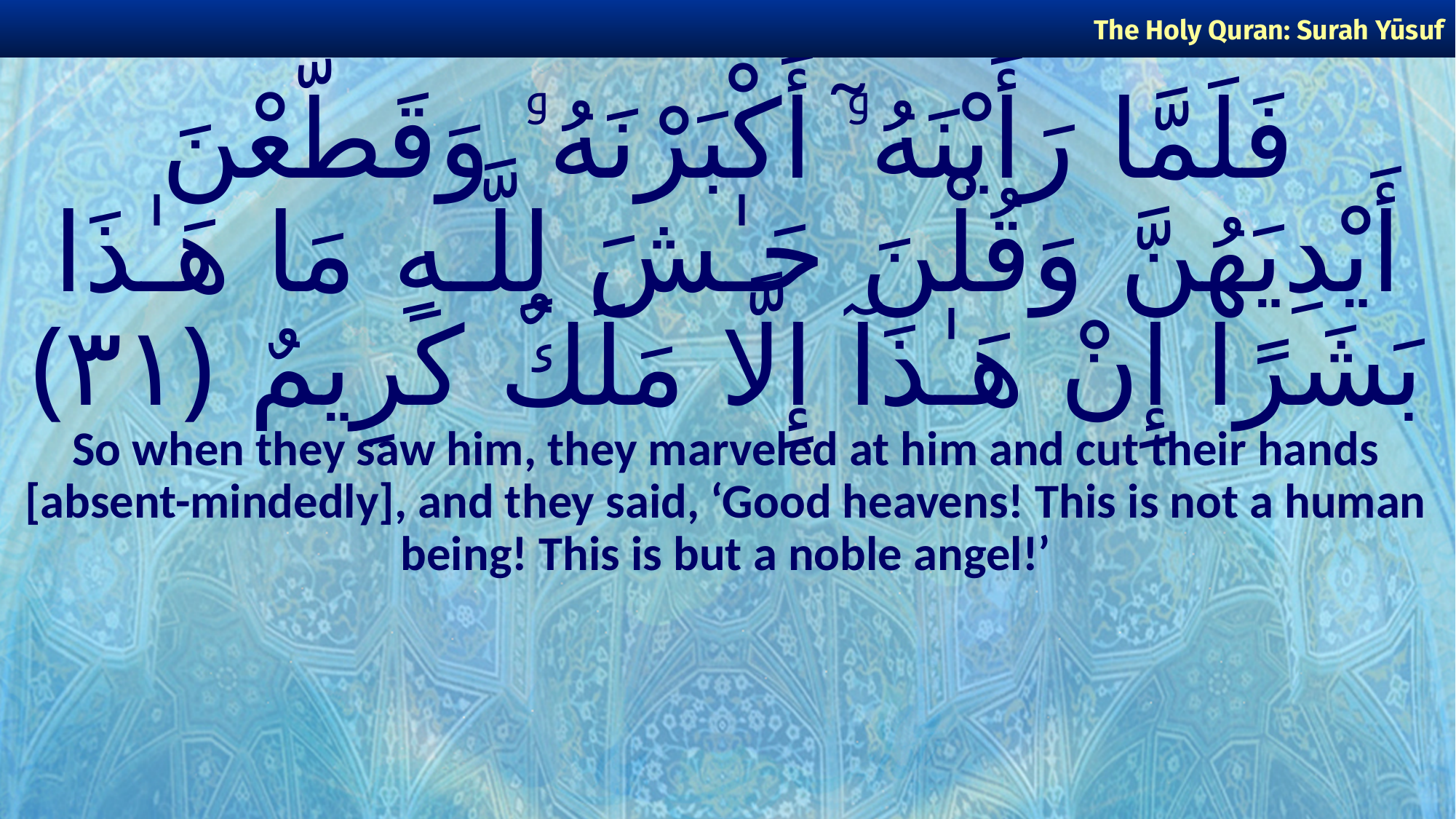

The Holy Quran: Surah Yūsuf
# فَلَمَّا رَأَيْنَهُۥٓ أَكْبَرْنَهُۥ وَقَطَّعْنَ أَيْدِيَهُنَّ وَقُلْنَ حَـٰشَ لِلَّـهِ مَا هَـٰذَا بَشَرًا إِنْ هَـٰذَآ إِلَّا مَلَكٌ كَرِيمٌ ﴿٣١﴾
So when they saw him, they marveled at him and cut their hands [absent-mindedly], and they said, ‘Good heavens! This is not a human being! This is but a noble angel!’